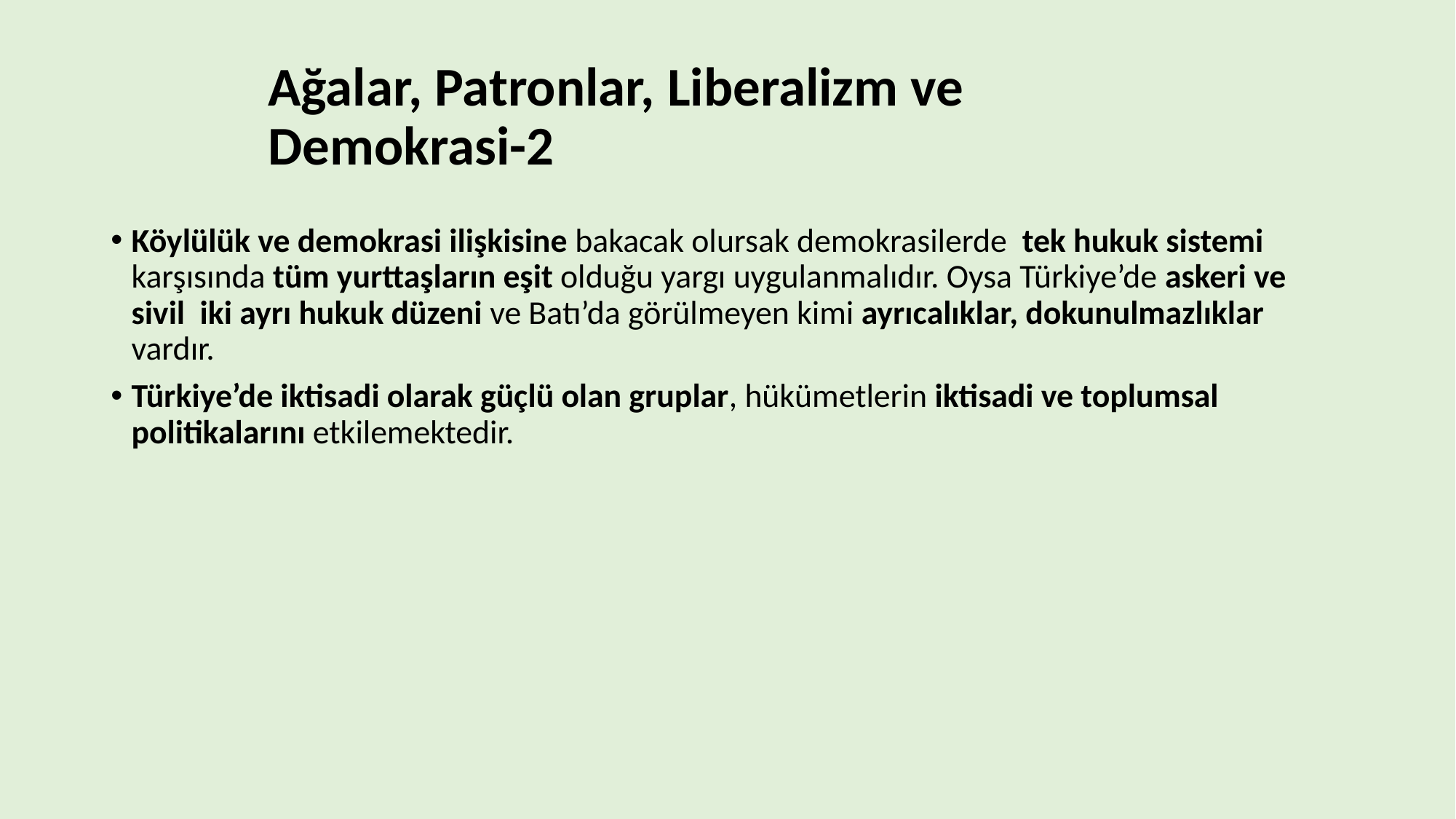

# Ağalar, Patronlar, Liberalizm ve Demokrasi-2
Köylülük ve demokrasi ilişkisine bakacak olursak demokrasilerde  tek hukuk sistemi karşısında tüm yurttaşların eşit olduğu yargı uygulanmalıdır. Oysa Türkiye’de askeri ve sivil  iki ayrı hukuk düzeni ve Batı’da görülmeyen kimi ayrıcalıklar, dokunulmazlıklar vardır.
Türkiye’de iktisadi olarak güçlü olan gruplar, hükümetlerin iktisadi ve toplumsal politikalarını etkilemektedir.